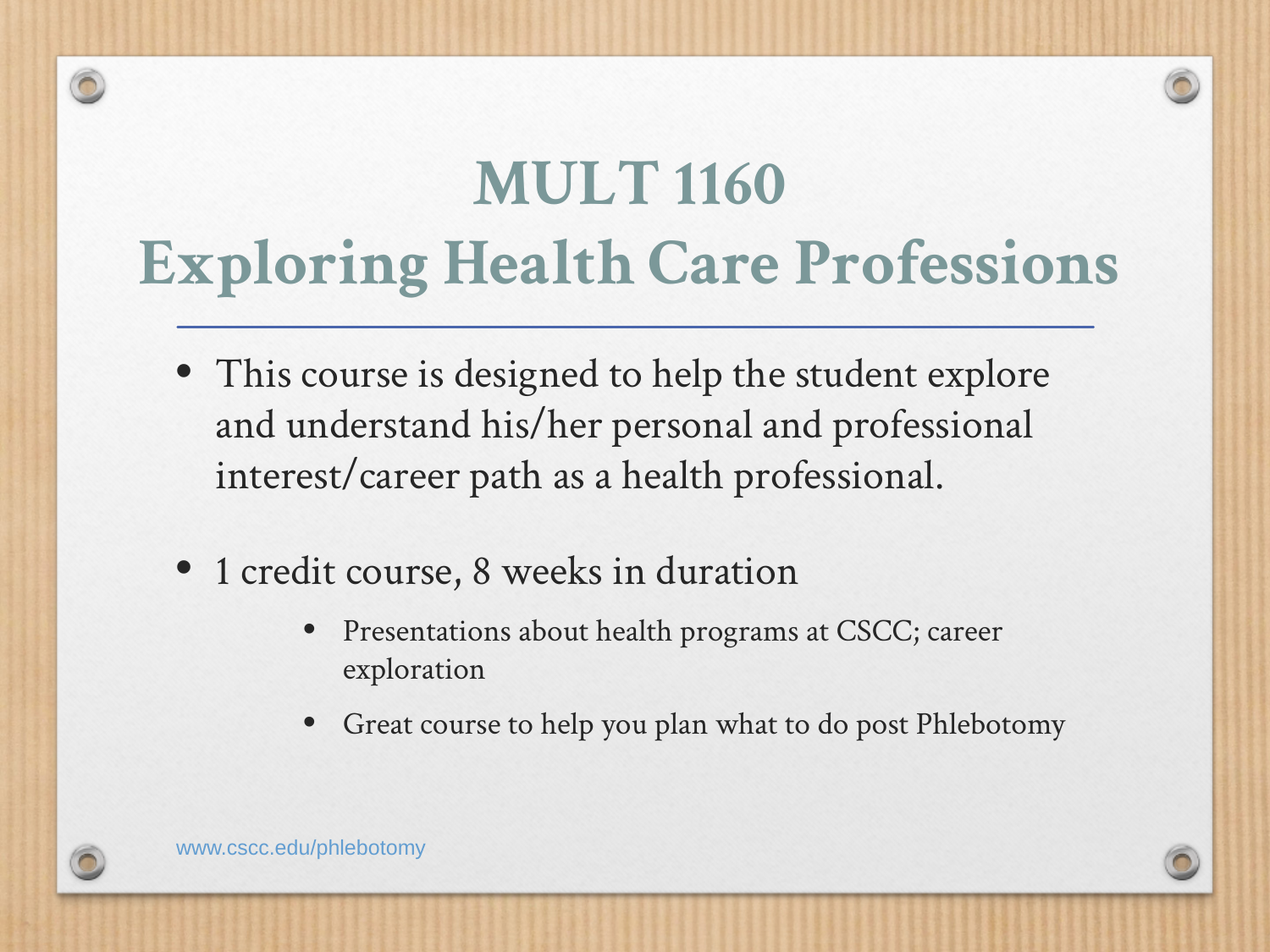

# MULT 1160 Exploring Health Care Professions
This course is designed to help the student explore and understand his/her personal and professional interest/career path as a health professional.

1 credit course, 8 weeks in duration
Presentations about health programs at CSCC; career exploration
Great course to help you plan what to do post Phlebotomy

www.cscc.edu/phlebotomy